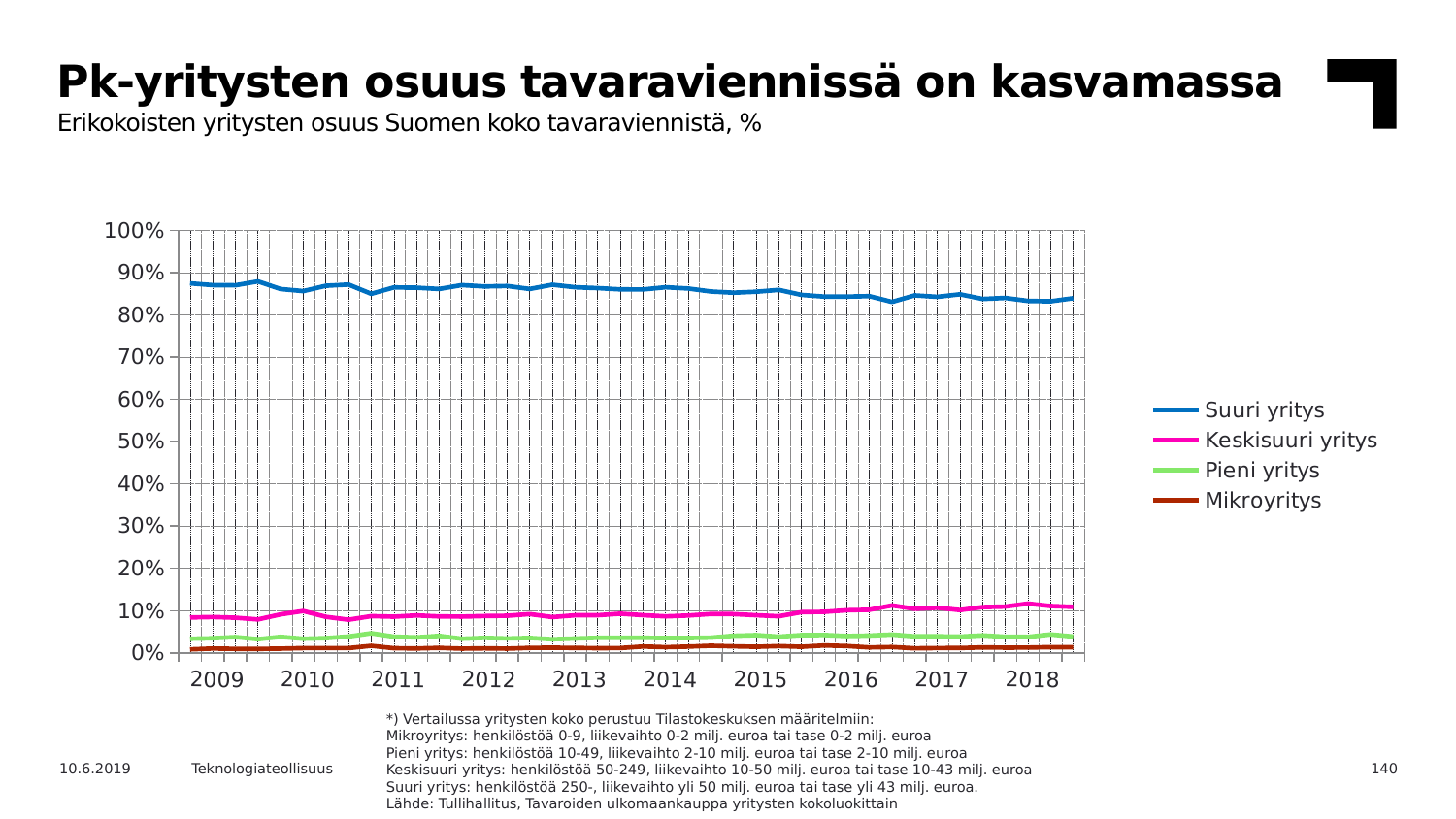

Pk-yritysten osuus tavaraviennissä on kasvamassa
Erikokoisten yritysten osuus Suomen koko tavaraviennistä, %

### Chart

| Category | Suuri yritys | Keskisuuri yritys | Pieni yritys | Mikroyritys |
|---|---|---|---|---|
| 2009 | 0.8742 | 0.08380000000000001 | 0.0336 | 0.0084 |
|  | 0.87 | 0.0849 | 0.0347 | 0.0104 |
|  | 0.8695999999999999 | 0.0833 | 0.0375 | 0.0096 |
|  | 0.8789 | 0.07919999999999999 | 0.0325 | 0.009399999999999999 |
| 2010 | 0.8608 | 0.09119999999999999 | 0.038 | 0.0101 |
|  | 0.8559 | 0.0992 | 0.0336 | 0.0113 |
|  | 0.8684999999999999 | 0.08529999999999999 | 0.0349 | 0.0113 |
|  | 0.8714 | 0.0785 | 0.038900000000000004 | 0.0113 |
| 2011 | 0.8495999999999999 | 0.087 | 0.0466 | 0.0168 |
|  | 0.8645999999999999 | 0.0858 | 0.0385 | 0.0111 |
|  | 0.8640000000000001 | 0.0888 | 0.036699999999999997 | 0.0105 |
|  | 0.861 | 0.0863 | 0.0404 | 0.0118 |
| 2012 | 0.87 | 0.0859 | 0.0335 | 0.0101 |
|  | 0.867 | 0.0872 | 0.0356 | 0.0108 |
|  | 0.868 | 0.08789999999999999 | 0.0342 | 0.0101 |
|  | 0.861 | 0.0919 | 0.0355 | 0.011899999999999999 |
| 2013 | 0.871 | 0.0848 | 0.0323 | 0.0123 |
|  | 0.865 | 0.08900000000000001 | 0.0341 | 0.011699999999999999 |
|  | 0.863 | 0.0892 | 0.035699999999999996 | 0.01123 |
|  | 0.86 | 0.0928 | 0.0358 | 0.011399999999999999 |
| 2014 | 0.8597 | 0.08929999999999999 | 0.0358 | 0.0151 |
|  | 0.865 | 0.0864 | 0.035 | 0.0135 |
|  | 0.862 | 0.0884 | 0.0352 | 0.0148 |
|  | 0.855 | 0.0921 | 0.0361 | 0.0169 |
| 2015 | 0.8521 | 0.0918 | 0.0406 | 0.0155 |
|  | 0.8544 | 0.0891 | 0.0421 | 0.0144 |
|  | 0.8588 | 0.0867 | 0.0384 | 0.0161 |
|  | 0.847 | 0.0964 | 0.0421 | 0.0144 |
| 2016 | 0.843 | 0.0971 | 0.0423 | 0.0176 |
|  | 0.843 | 0.1009 | 0.0399 | 0.0162 |
|  | 0.844 | 0.102 | 0.041 | 0.013 |
|  | 0.8304 | 0.11231 | 0.0434 | 0.0139 |
| 2017 | 0.8458 | 0.1043 | 0.0391 | 0.0108 |
|  | 0.8424 | 0.1069 | 0.0392 | 0.0115 |
|  | 0.8484 | 0.1013 | 0.0386 | 0.0116 |
|  | 0.8374 | 0.1084 | 0.0414 | 0.0129 |
| 2018 | 0.8398 | 0.1096 | 0.0382 | 0.0124 |
|  | 0.8328 | 0.1167 | 0.0379 | 0.0125 |
|  | 0.8318 | 0.111 | 0.0437 | 0.0136 |
|  | 0.8391 | 0.109 | 0.0387 | 0.0133 |
*) Vertailussa yritysten koko perustuu Tilastokeskuksen määritelmiin:
Mikroyritys: henkilöstöä 0-9, liikevaihto 0-2 milj. euroa tai tase 0-2 milj. euroa
Pieni yritys: henkilöstöä 10-49, liikevaihto 2-10 milj. euroa tai tase 2-10 milj. euroa
Keskisuuri yritys: henkilöstöä 50-249, liikevaihto 10-50 milj. euroa tai tase 10-43 milj. euroa
Suuri yritys: henkilöstöä 250-, liikevaihto yli 50 milj. euroa tai tase yli 43 milj. euroa.
Lähde: Tullihallitus, Tavaroiden ulkomaankauppa yritysten kokoluokittain

10.6.2019
Teknologiateollisuus
140